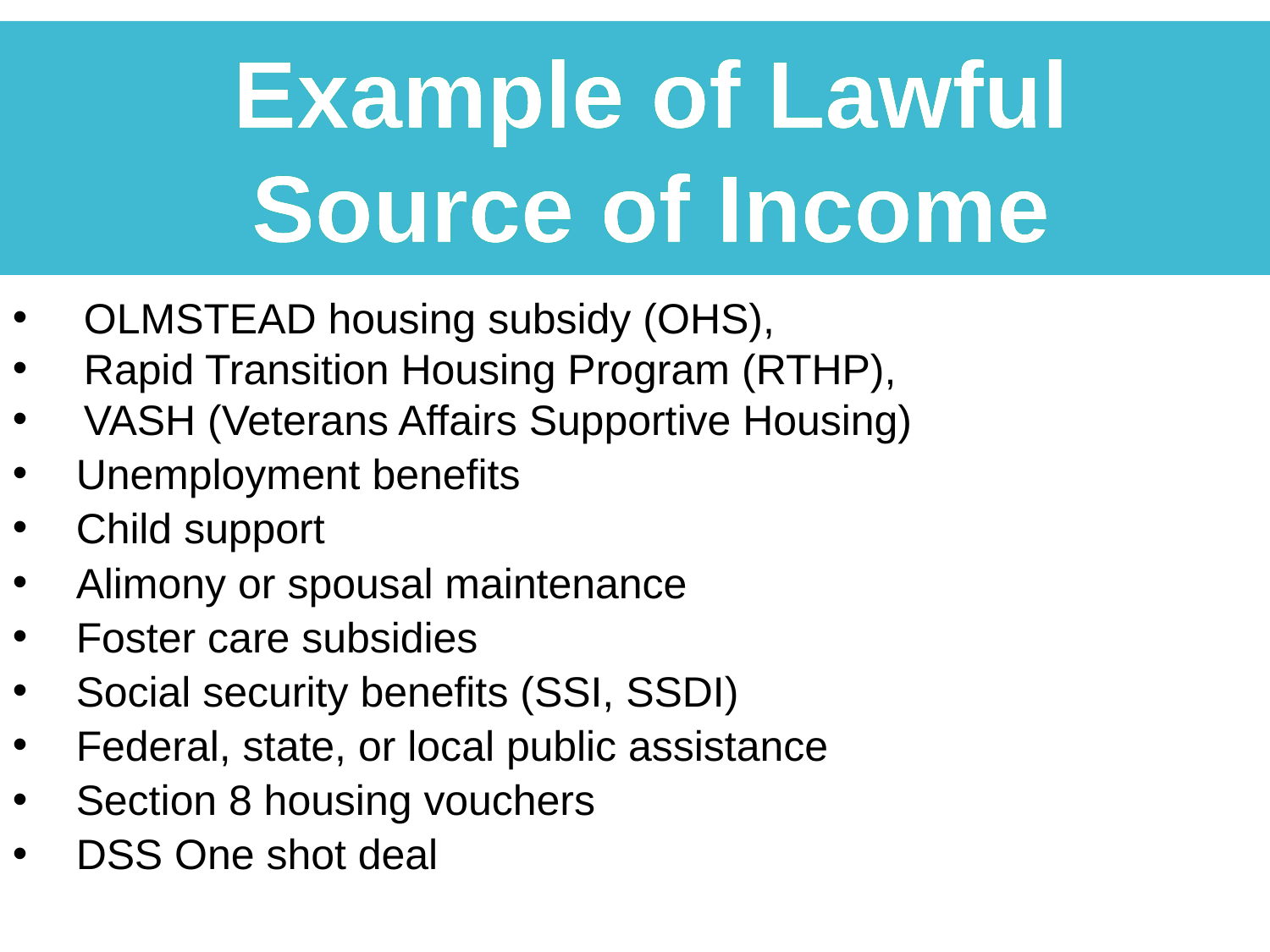

Example of Lawful
Source of Income
  OLMSTEAD housing subsidy (OHS),
  Rapid Transition Housing Program (RTHP),
  VASH (Veterans Affairs Supportive Housing)
Unemployment benefits
Child support
Alimony or spousal maintenance
Foster care subsidies
Social security benefits (SSI, SSDI)
Federal, state, or local public assistance
Section 8 housing vouchers
DSS One shot deal